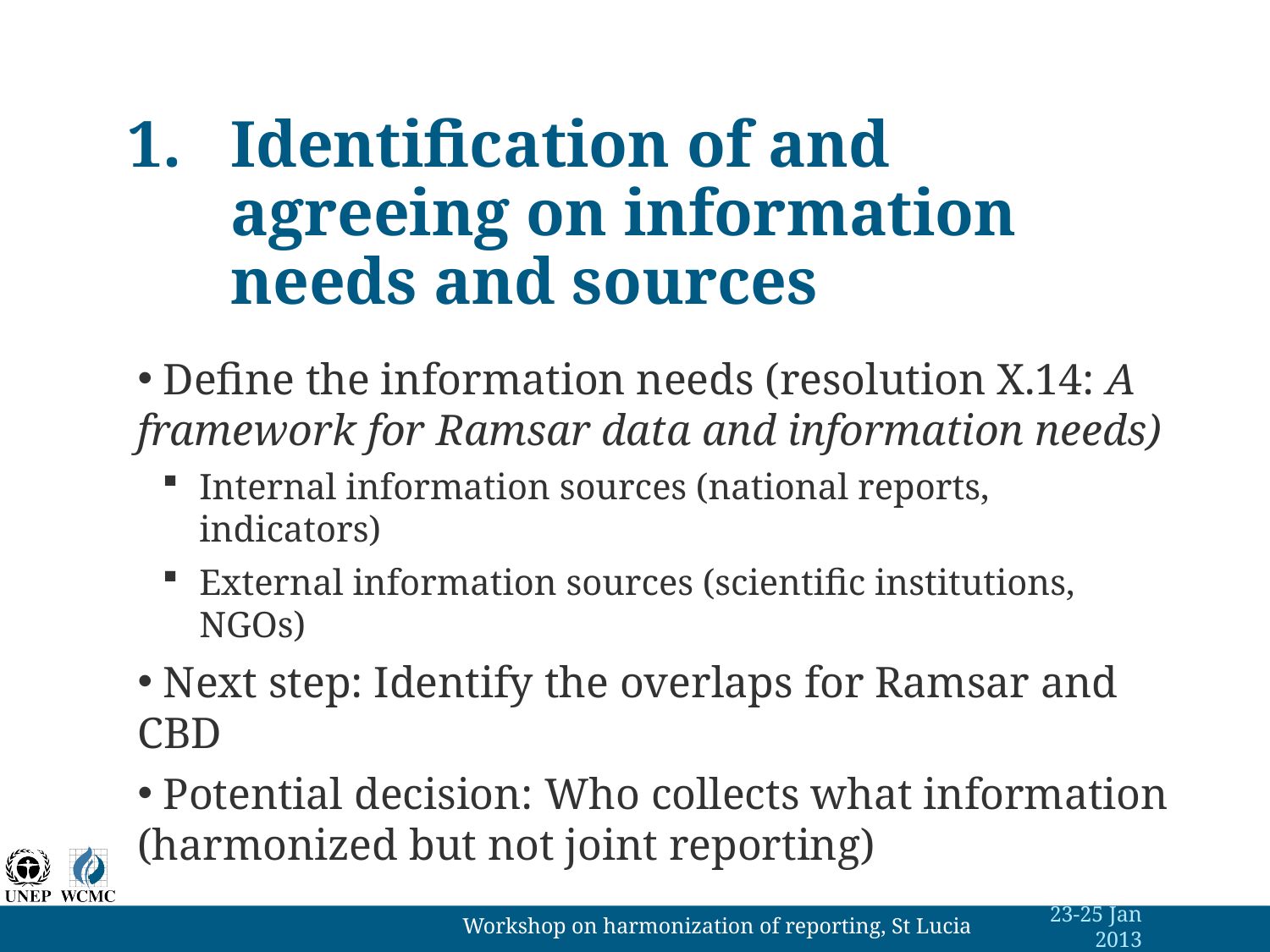

# Identification of and agreeing on information needs and sources
 Define the information needs (resolution X.14: A framework for Ramsar data and information needs)
Internal information sources (national reports, indicators)
External information sources (scientific institutions, NGOs)
 Next step: Identify the overlaps for Ramsar and CBD
 Potential decision: Who collects what information (harmonized but not joint reporting)

Workshop on harmonization of reporting, St Lucia
23-25 Jan 2013